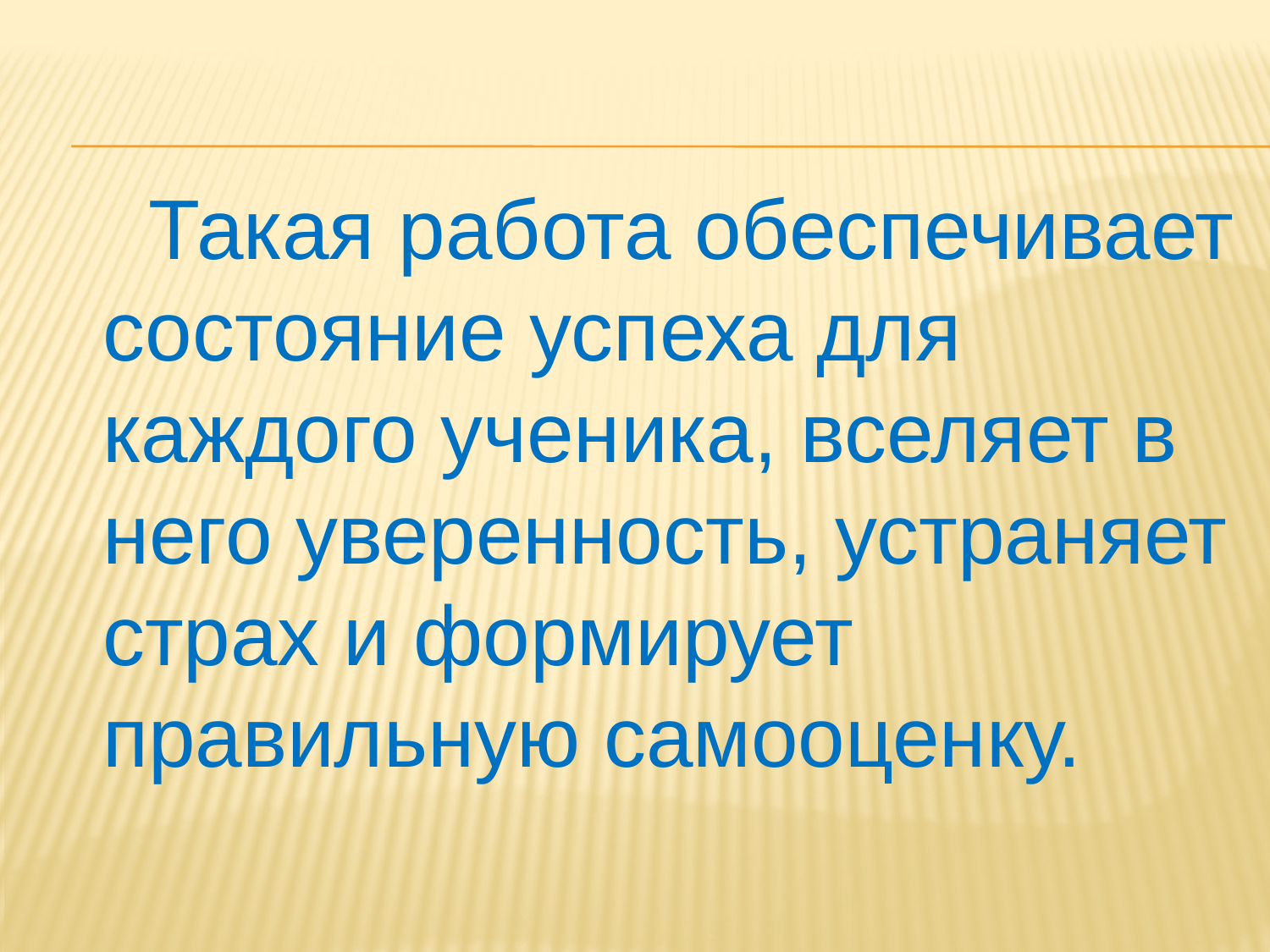

#
    Такая работа обеспечивает состояние успеха для каждого ученика, вселяет в него уверенность, устраняет страх и формирует правильную самооценку.